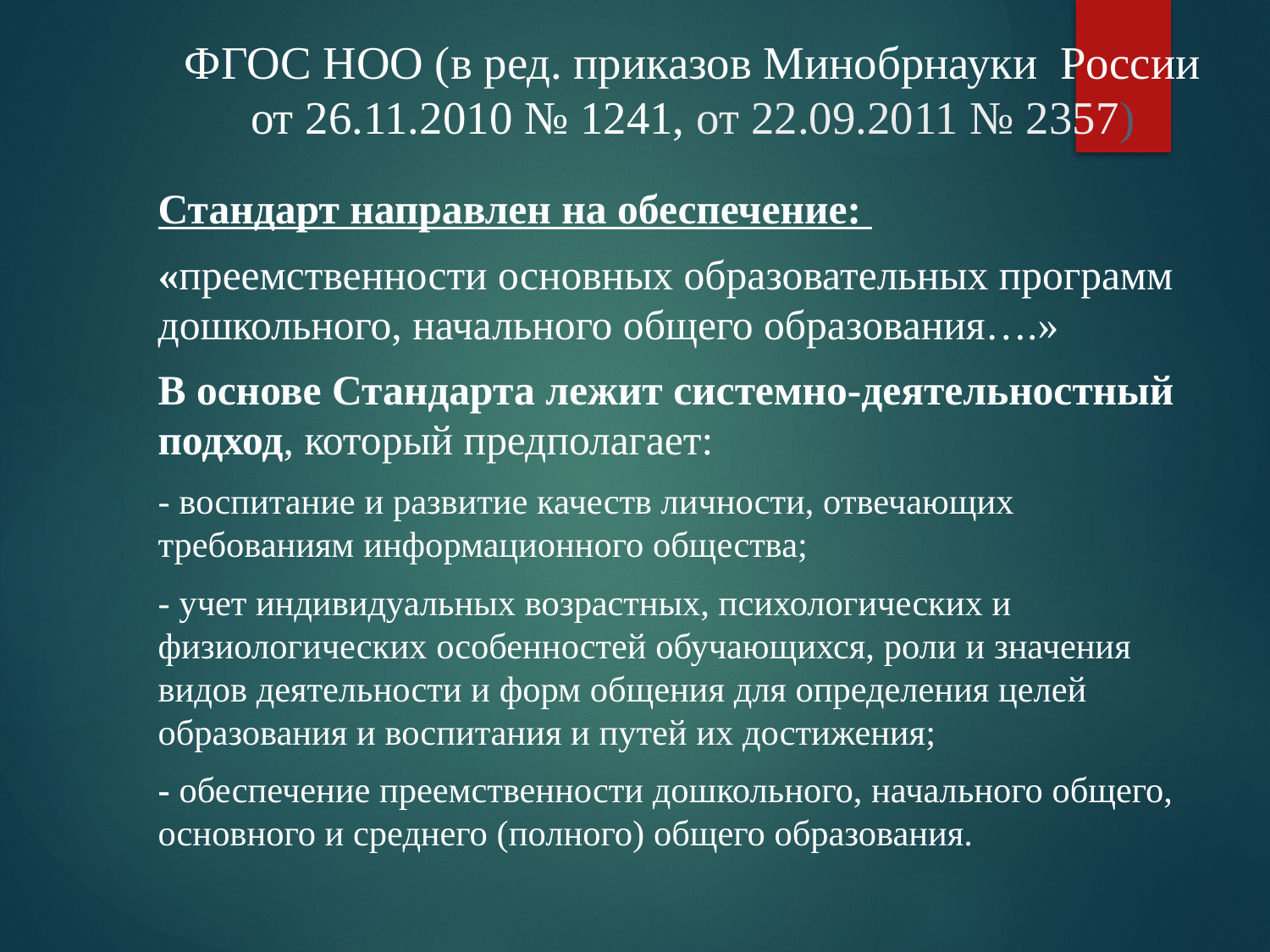

# ФГОС НОО (в ред. приказов Минобрнауки  России от 26.11.2010 № 1241, от 22.09.2011 № 2357)
Стандарт направлен на обеспечение:
«преемственности основных образовательных программ дошкольного, начального общего образования….»
В основе Стандарта лежит системно-деятельностный подход, который предполагает:
- воспитание и развитие качеств личности, отвечающих требованиям информационного общества;
- учет индивидуальных возрастных, психологических и физиологических особенностей обучающихся, роли и значения видов деятельности и форм общения для определения целей образования и воспитания и путей их достижения;
- обеспечение преемственности дошкольного, начального общего, основного и среднего (полного) общего образования.